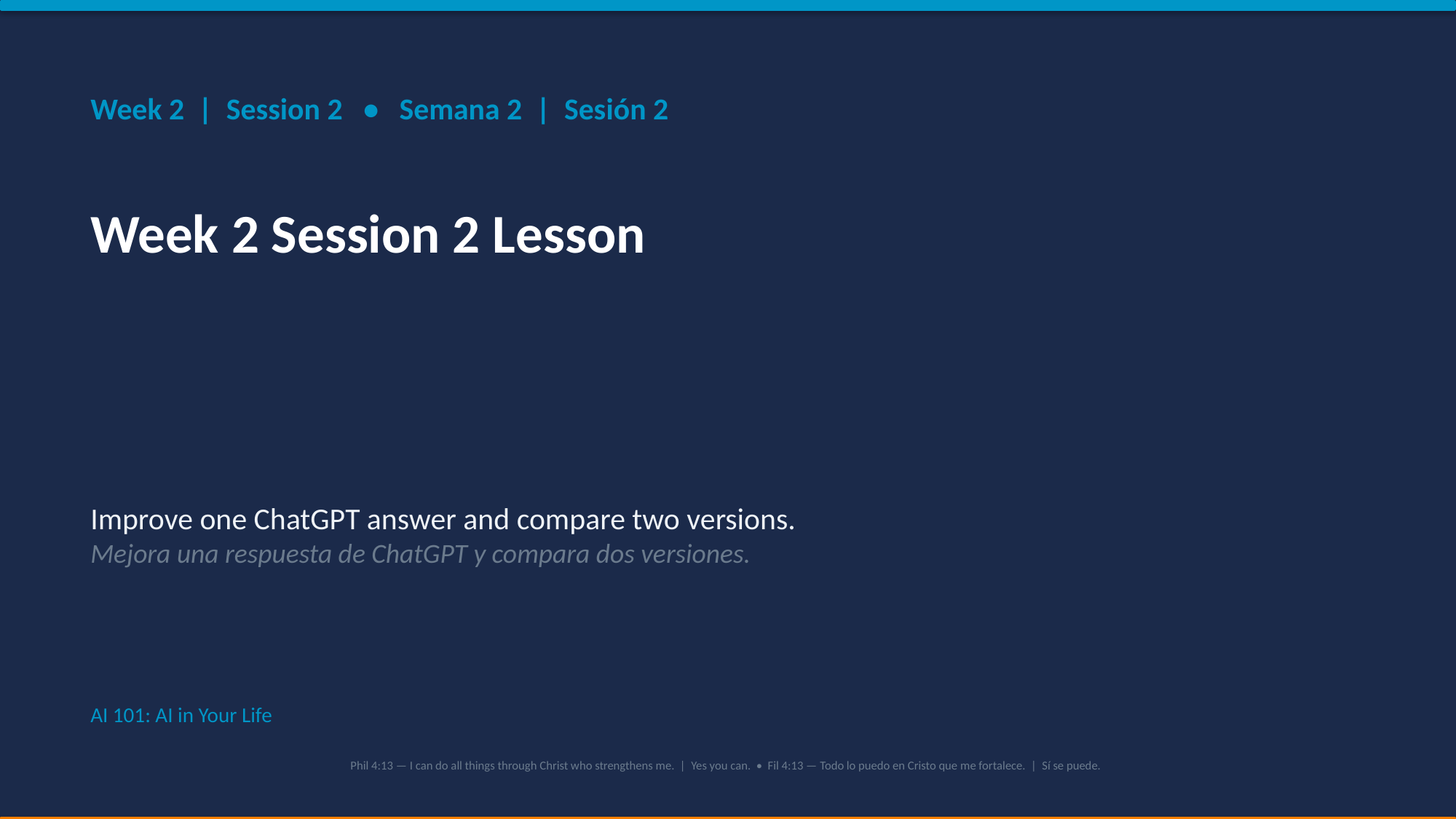

Week 2  |  Session 2   •   Semana 2  |  Sesión 2
Week 2 Session 2 Lesson
Improve one ChatGPT answer and compare two versions.
Mejora una respuesta de ChatGPT y compara dos versiones.
AI 101: AI in Your Life
Phil 4:13 — I can do all things through Christ who strengthens me.  |  Yes you can.  •  Fil 4:13 — Todo lo puedo en Cristo que me fortalece.  |  Sí se puede.